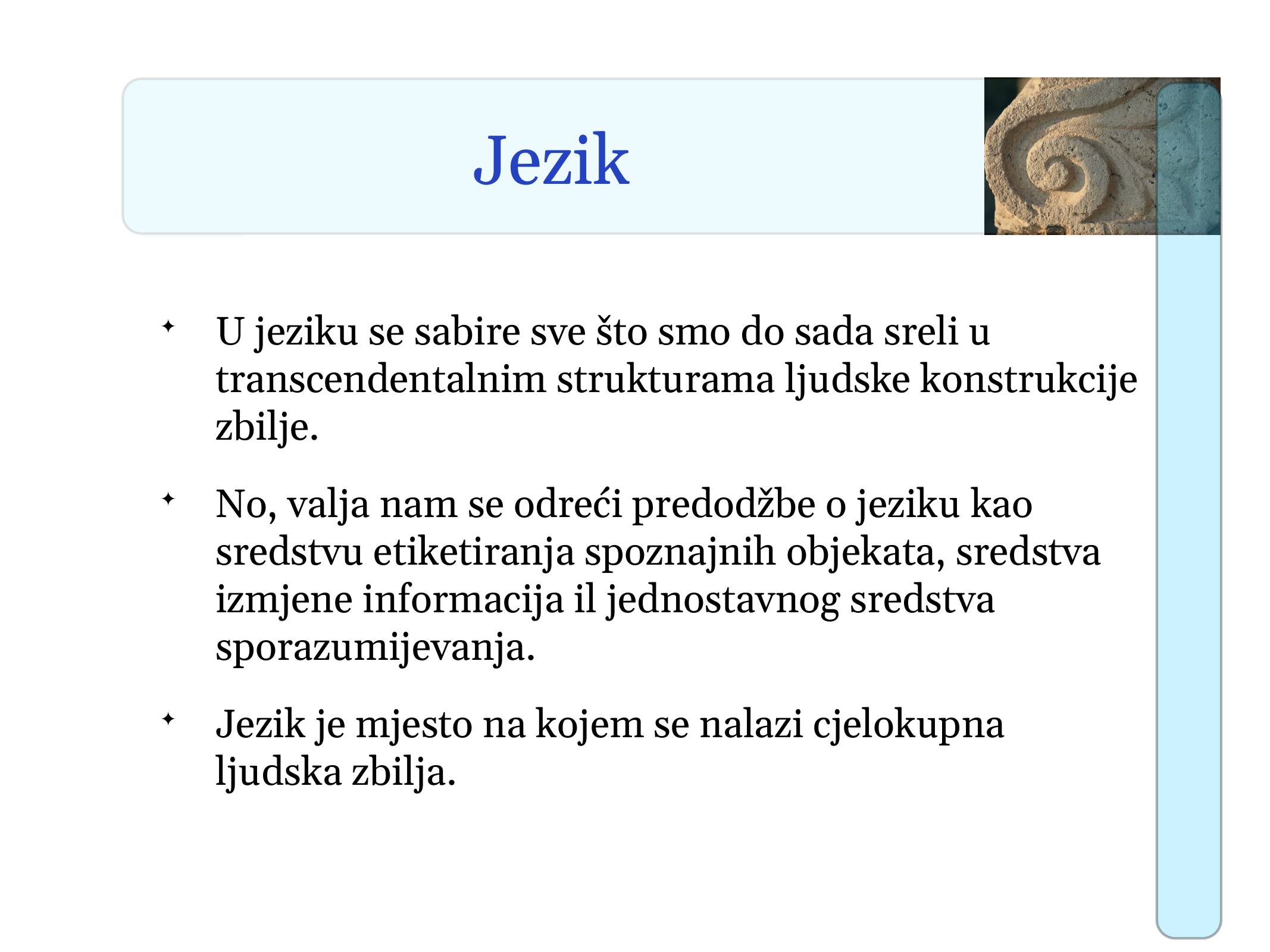

# Jezik
U jeziku se sabire sve što smo do sada sreli u transcendentalnim strukturama ljudske konstrukcije zbilje.
No, valja nam se odreći predodžbe o jeziku kao sredstvu etiketiranja spoznajnih objekata, sredstva izmjene informacija il jednostavnog sredstva sporazumijevanja.
Jezik je mjesto na kojem se nalazi cjelokupna ljudska zbilja.